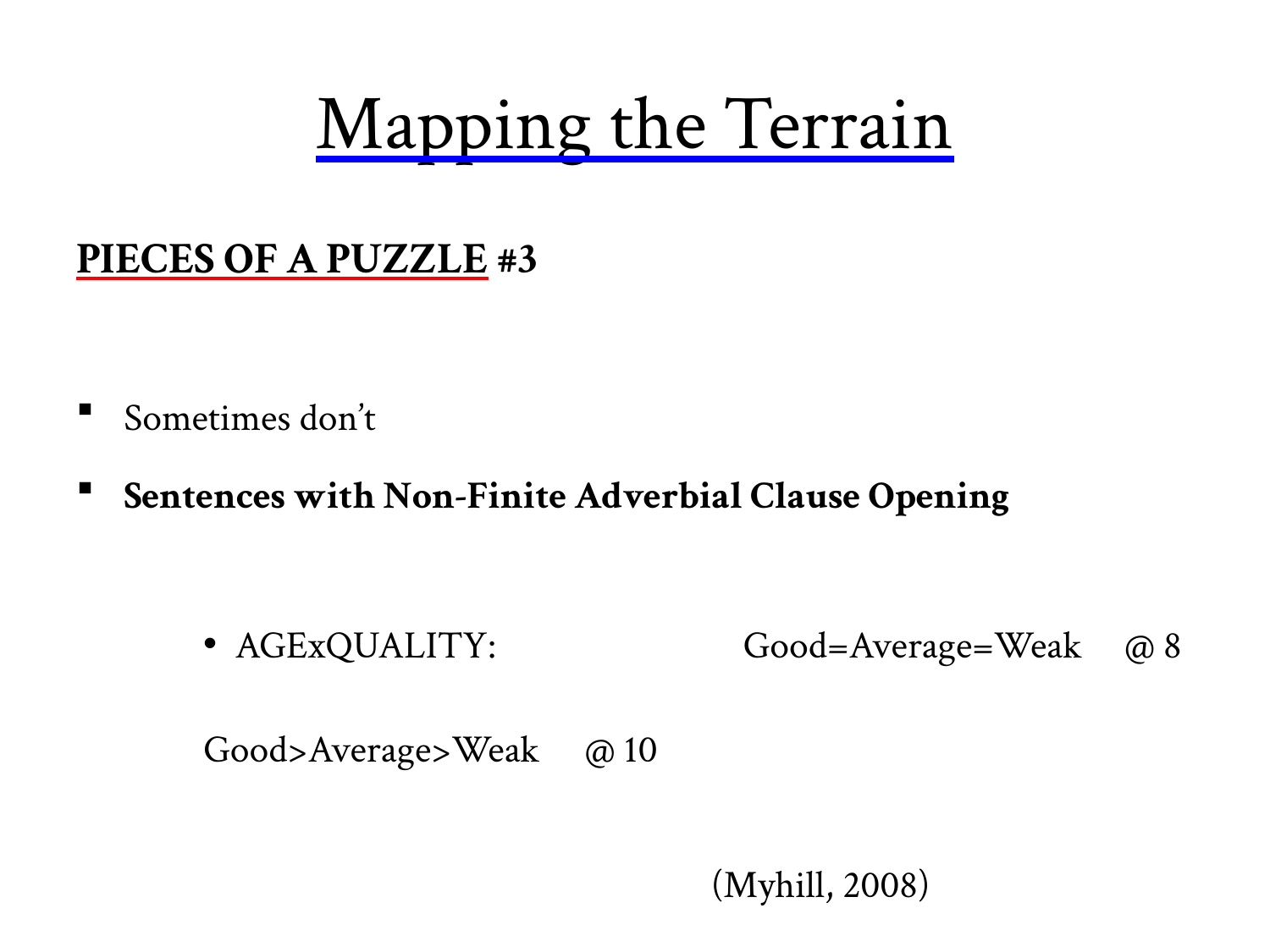

# Mapping the Terrain
PIECES OF A PUZZLE #3

Sometimes don’t
Sentences with Non-Finite Adverbial Clause Opening

AGExQUALITY:		Good=Average=Weak	@ 8
						Good>Average>Weak	@ 10
											(Myhill, 2008)